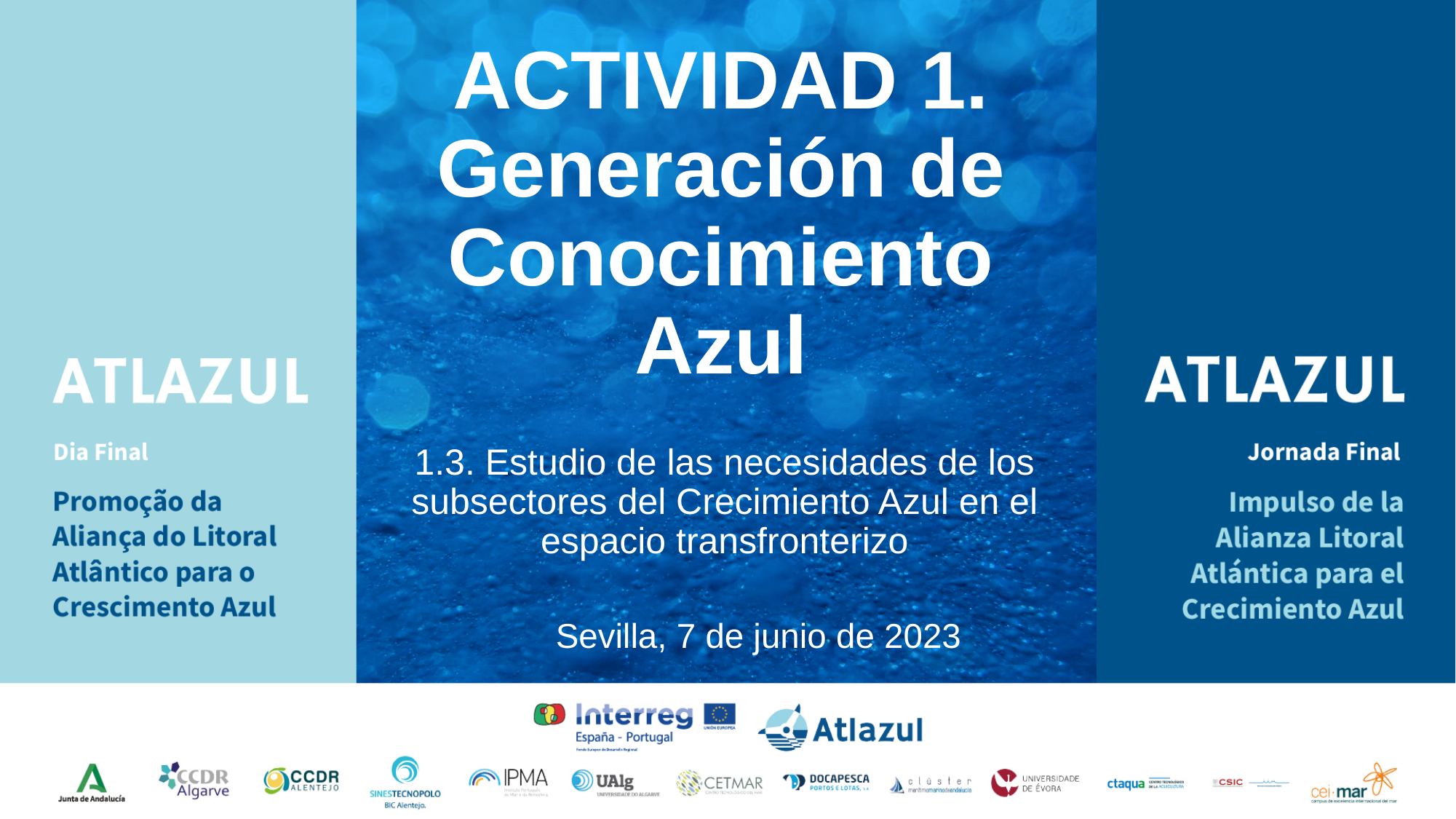

ACTIVIDAD 1. Generación de Conocimiento Azul
1.3. Estudio de las necesidades de los subsectores del Crecimiento Azul en el espacio transfronterizo
Sevilla, 7 de junio de 2023